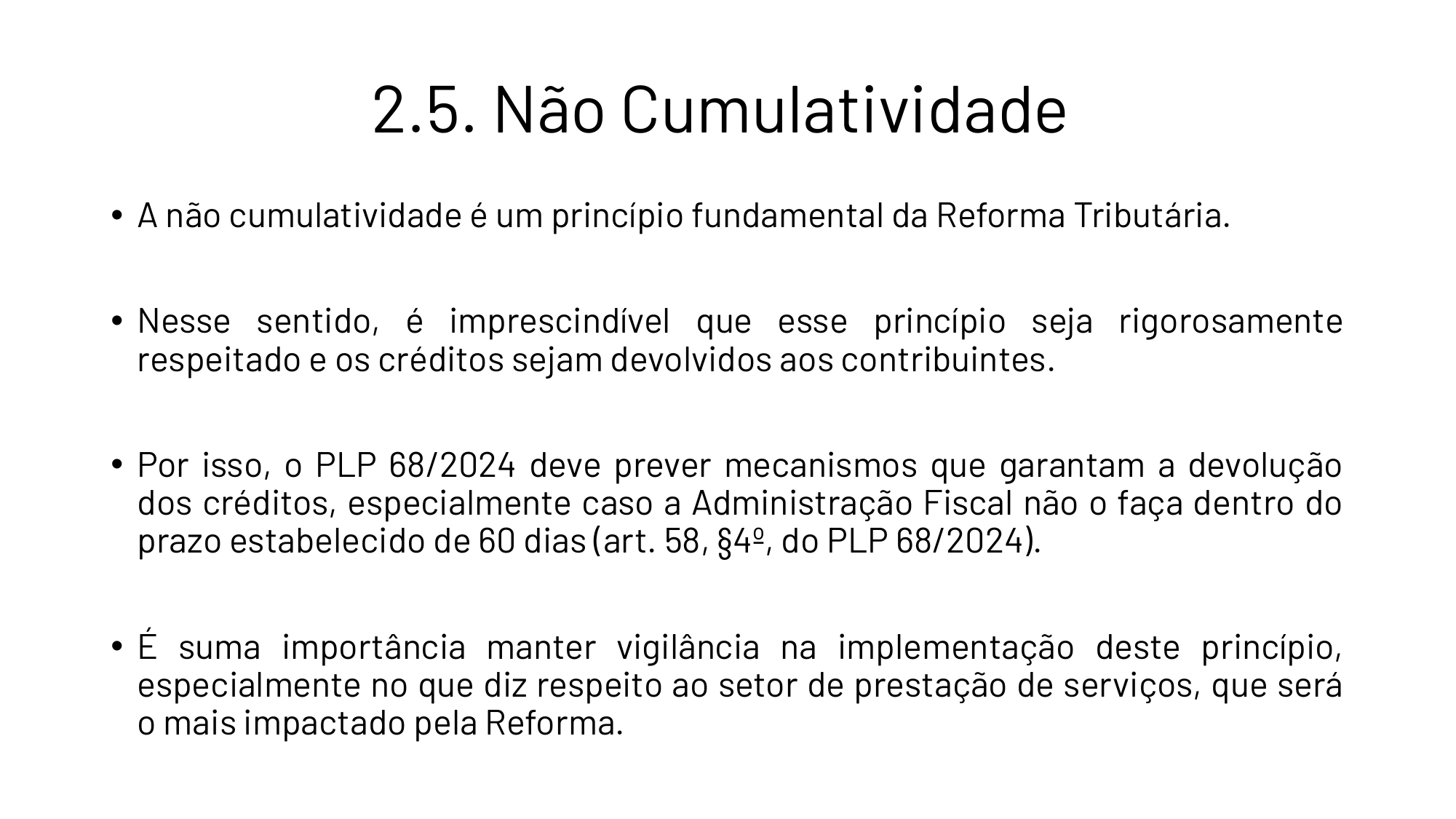

# 2.5. Não Cumulatividade
A não cumulatividade é um princípio fundamental da Reforma Tributária.

Nesse sentido, é imprescindível que esse princípio seja rigorosamente respeitado e os créditos sejam devolvidos aos contribuintes.

Por isso, o PLP 68/2024 deve prever mecanismos que garantam a devolução dos créditos, especialmente caso a Administração Fiscal não o faça dentro do prazo estabelecido de 60 dias (art. 58, §4º, do PLP 68/2024).

É suma importância manter vigilância na implementação deste princípio, especialmente no que diz respeito ao setor de prestação de serviços, que será o mais impactado pela Reforma.